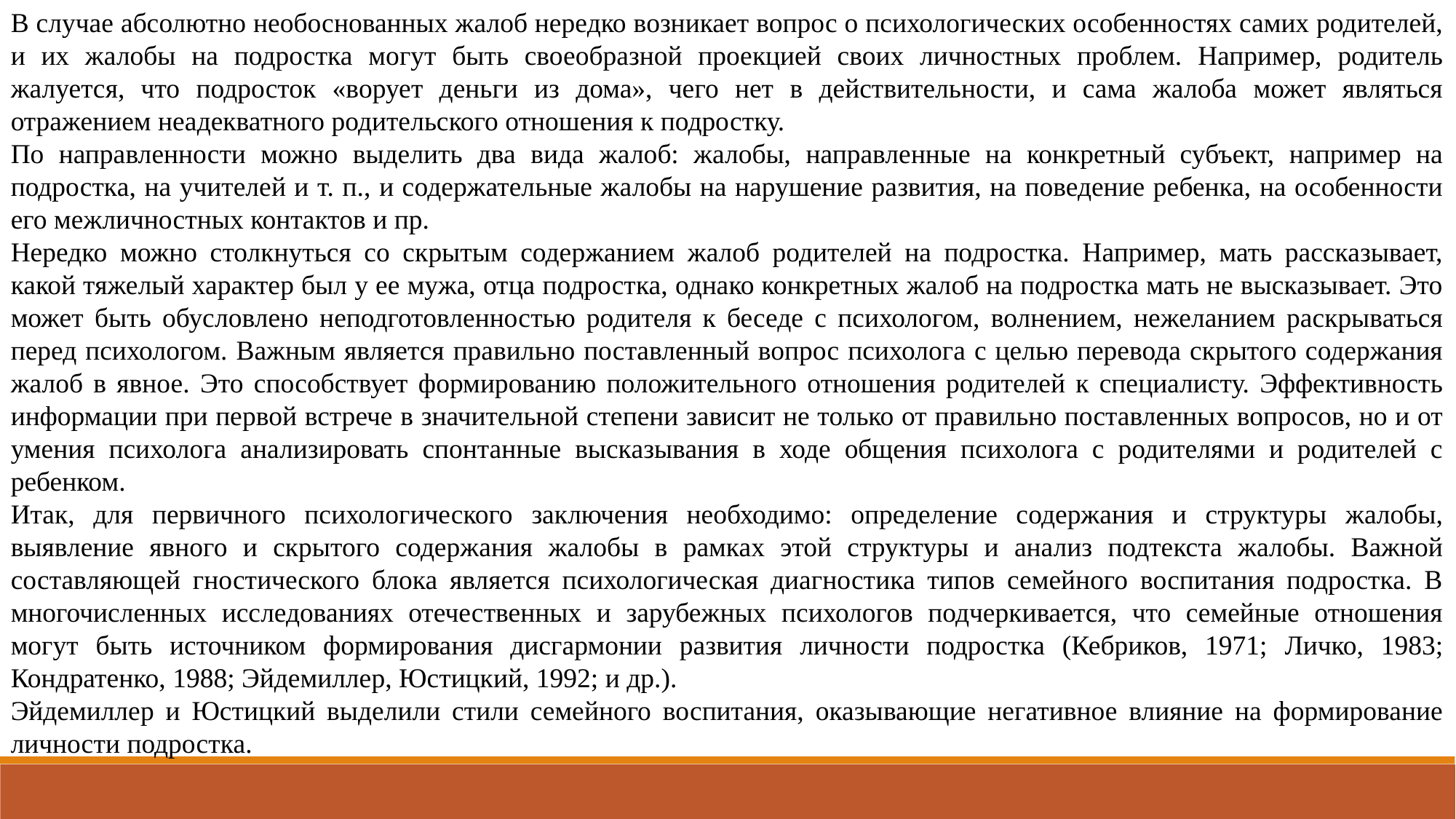

В случае абсолютно необоснованных жалоб нередко возникает вопрос о психологических особенностях самих родителей, и их жалобы на подростка могут быть своеобразной проекцией своих личностных проблем. Например, родитель жалуется, что подросток «ворует деньги из дома», чего нет в действительности, и сама жалоба может являться отражением неадекватного родительского отношения к подростку.
По направленности можно выделить два вида жалоб: жалобы, направленные на конкретный субъект, например на подростка, на учителей и т. п., и содержательные жалобы на нарушение развития, на поведение ребенка, на особенности его межличностных контактов и пр.
Нередко можно столкнуться со скрытым содержанием жалоб родителей на подростка. Например, мать рассказывает, какой тяжелый характер был у ее мужа, отца подростка, однако конкретных жалоб на подростка мать не высказывает. Это может быть обусловлено неподготовленностью родителя к беседе с психологом, волнением, нежеланием раскрываться перед психологом. Важным является правильно поставленный вопрос психолога с целью перевода скрытого содержания жалоб в явное. Это способствует формированию положительного отношения родителей к специалисту. Эффективность информации при первой встрече в значительной степени зависит не только от правильно поставленных вопросов, но и от умения психолога анализировать спонтанные высказывания в ходе общения психолога с родителями и родителей с ребенком.
Итак, для первичного психологического заключения необходимо: определение содержания и структуры жалобы, выявление явного и скрытого содержания жалобы в рамках этой структуры и анализ подтекста жалобы. Важной составляющей гностического блока является психологическая диагностика типов семейного воспитания подростка. В многочисленных исследованиях отечественных и зарубежных психологов подчеркивается, что семейные отношения могут быть источником формирования дисгармонии развития личности подростка (Кебриков, 1971; Личко, 1983; Кондратенко, 1988; Эйдемиллер, Юстицкий, 1992; и др.).
Эйдемиллер и Юстицкий выделили стили семейного воспитания, оказывающие негативное влияние на формирование личности подростка.